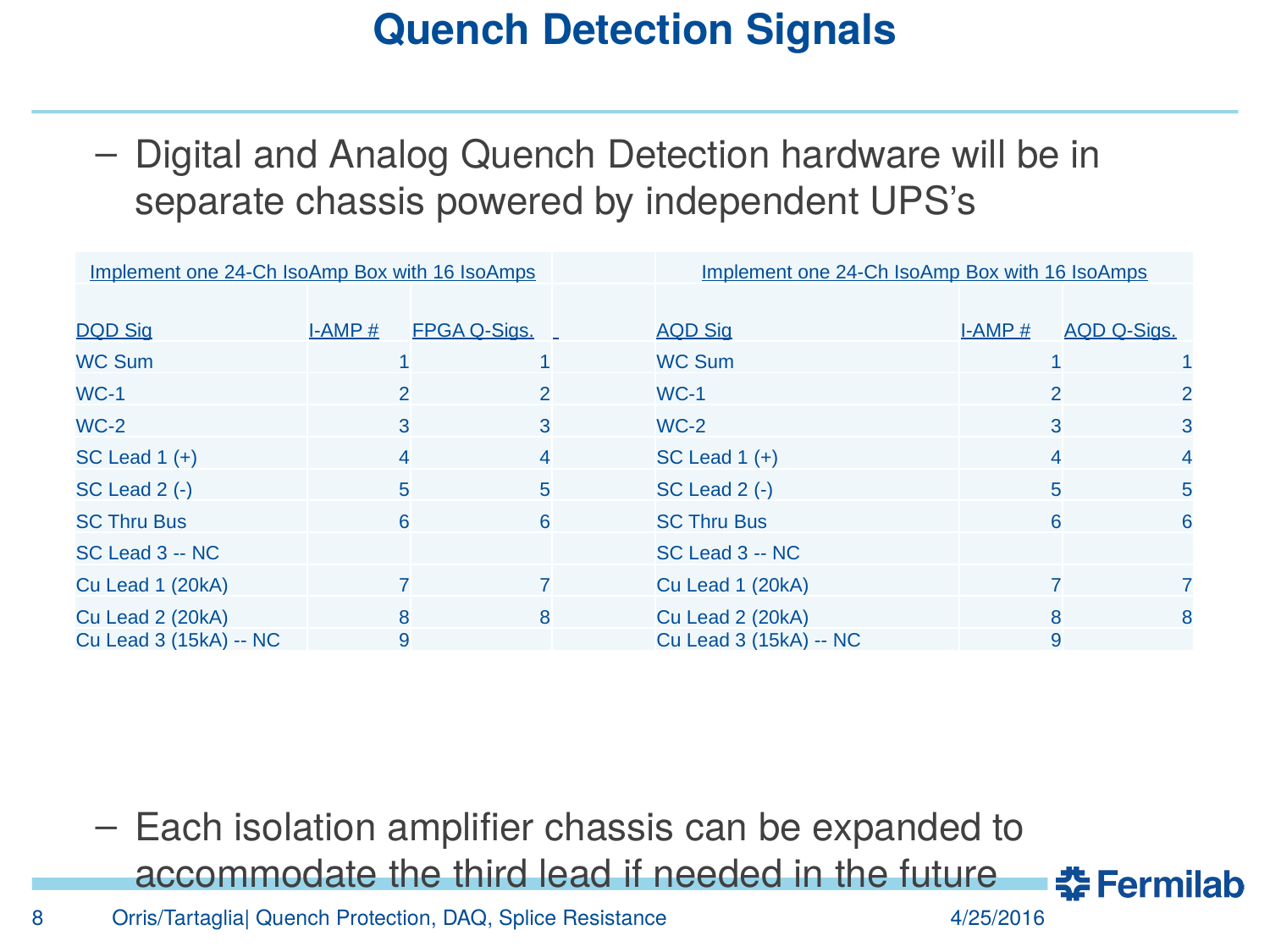

# Quench Detection Signals
Digital and Analog Quench Detection hardware will be in separate chassis powered by independent UPS’s

Each isolation amplifier chassis can be expanded to accommodate the third lead if needed in the future

| Implement one 24-Ch IsoAmp Box with 16 IsoAmps |  |  |  | Implement one 24-Ch IsoAmp Box with 16 IsoAmps |  |  |
| --- | --- | --- | --- | --- | --- | --- |
| DQD Sig | I-AMP # | FPGA Q-Sigs. |  | AQD Sig | I-AMP # | AQD Q-Sigs. |
| WC Sum | 1 | 1 |  | WC Sum | 1 | 1 |
| WC-1 | 2 | 2 |  | WC-1 | 2 | 2 |
| WC-2 | 3 | 3 |  | WC-2 | 3 | 3 |
| SC Lead 1 (+) | 4 | 4 |  | SC Lead 1 (+) | 4 | 4 |
| SC Lead 2 (-) | 5 | 5 |  | SC Lead 2 (-) | 5 | 5 |
| SC Thru Bus | 6 | 6 |  | SC Thru Bus | 6 | 6 |
| SC Lead 3 -- NC |  |  |  | SC Lead 3 -- NC |  |  |
| Cu Lead 1 (20kA) | 7 | 7 |  | Cu Lead 1 (20kA) | 7 | 7 |
| Cu Lead 2 (20kA) | 8 | 8 |  | Cu Lead 2 (20kA) | 8 | 8 |
| Cu Lead 3 (15kA) -- NC | 9 |  |  | Cu Lead 3 (15kA) -- NC | 9 |  |
8
Orris/Tartaglia| Quench Protection, DAQ, Splice Resistance
4/25/2016